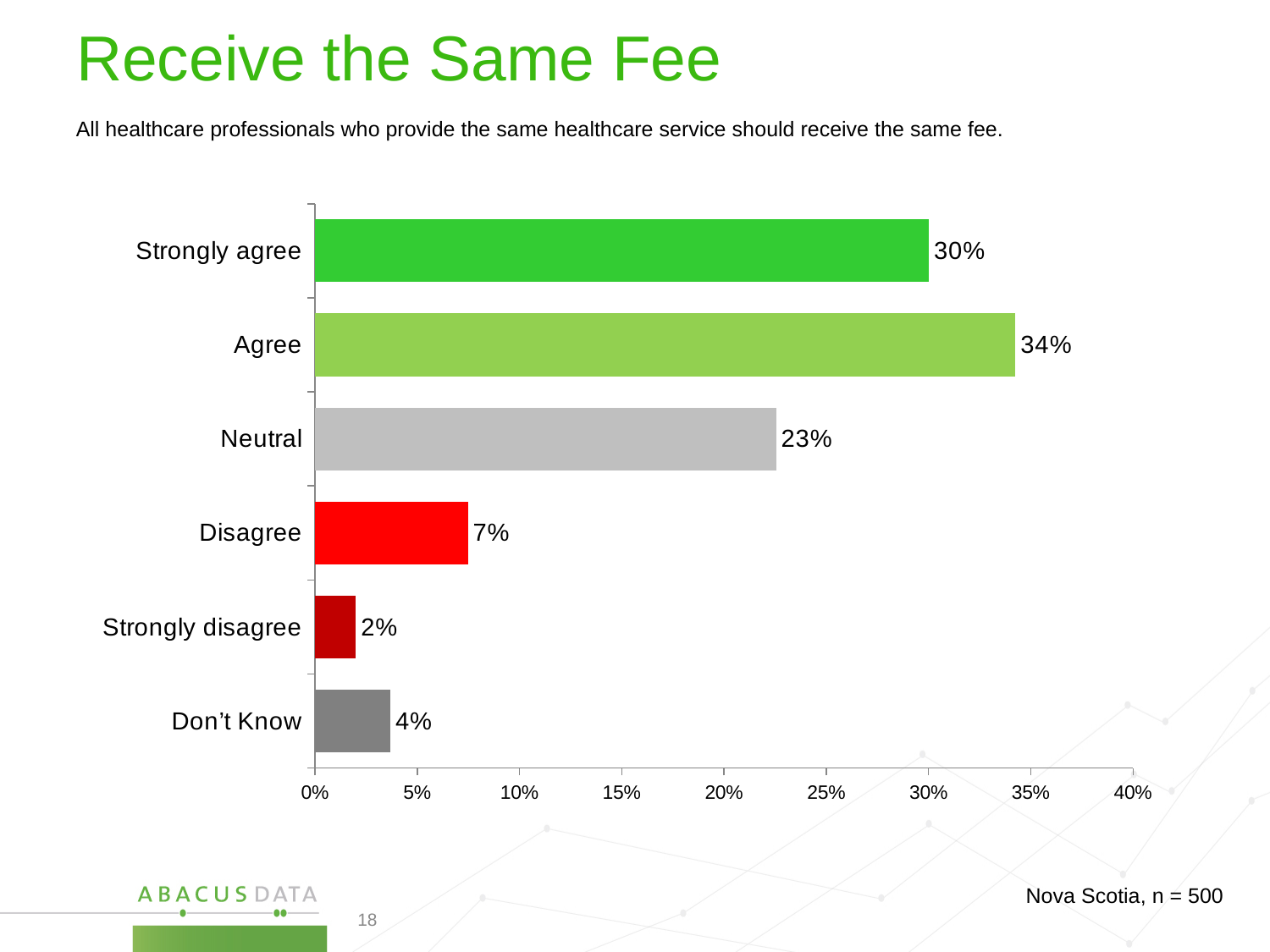

# Receive the Same Fee
All healthcare professionals who provide the same healthcare service should receive the same fee.

### Chart

| Category | Column1 |
|---|---|
| Strongly agree | 0.3002236739856001 |
| Agree | 0.34254085860000005 |
| Neutral | 0.22543062513759998 |
| Disagree | 0.07479492337485999 |
| Strongly disagree | 0.020034605274470006 |
| Don’t Know | 0.03697531362757001 |
Nova Scotia, n = 500
18